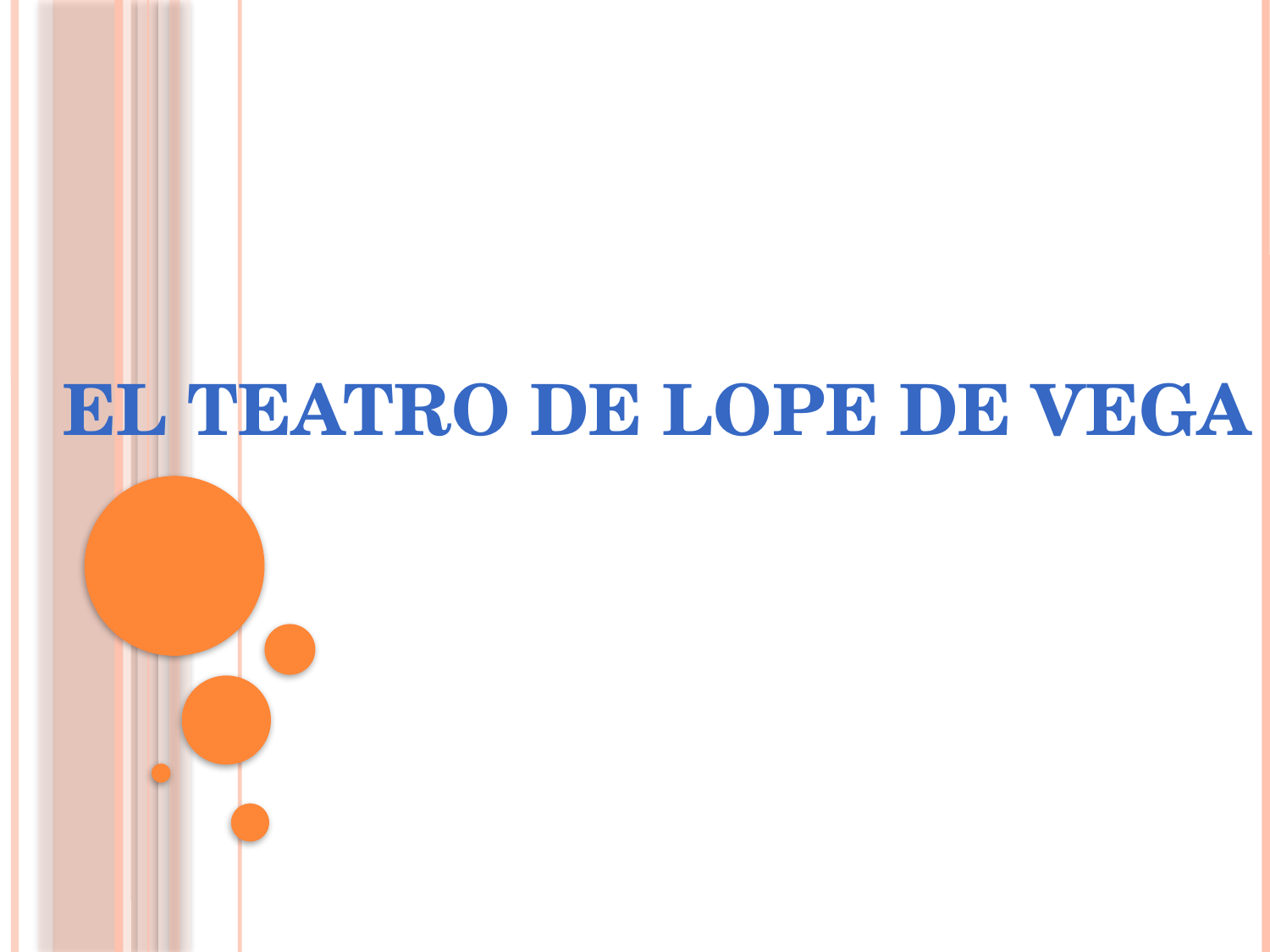

# EL TEATRO DE LOPE DE VEGA